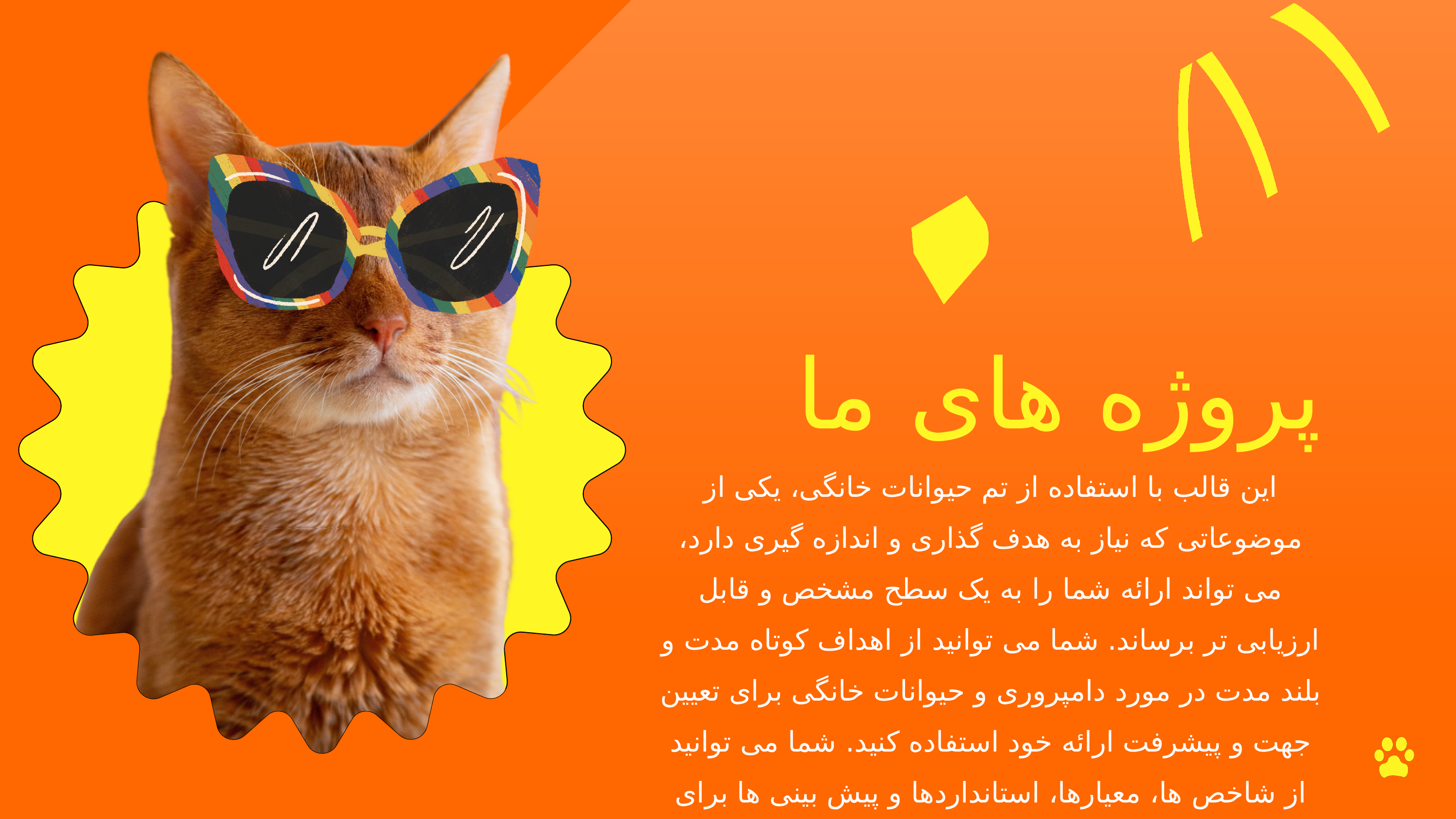

پروژه های ما
این قالب با استفاده از تم حیوانات خانگی، یکی از موضوعاتی که نیاز به هدف گذاری و اندازه گیری دارد، می تواند ارائه شما را به یک سطح مشخص و قابل ارزیابی تر برساند. شما می توانید از اهداف کوتاه مدت و بلند مدت در مورد دامپروری و حیوانات خانگی برای تعیین جهت و پیشرفت ارائه خود استفاده کنید. شما می توانید از شاخص ها، معیارها، استانداردها و پیش بینی ها برای اندازه گیری و ارزیابی عملکرد و نتایج ارائه خود استفاده کنید.